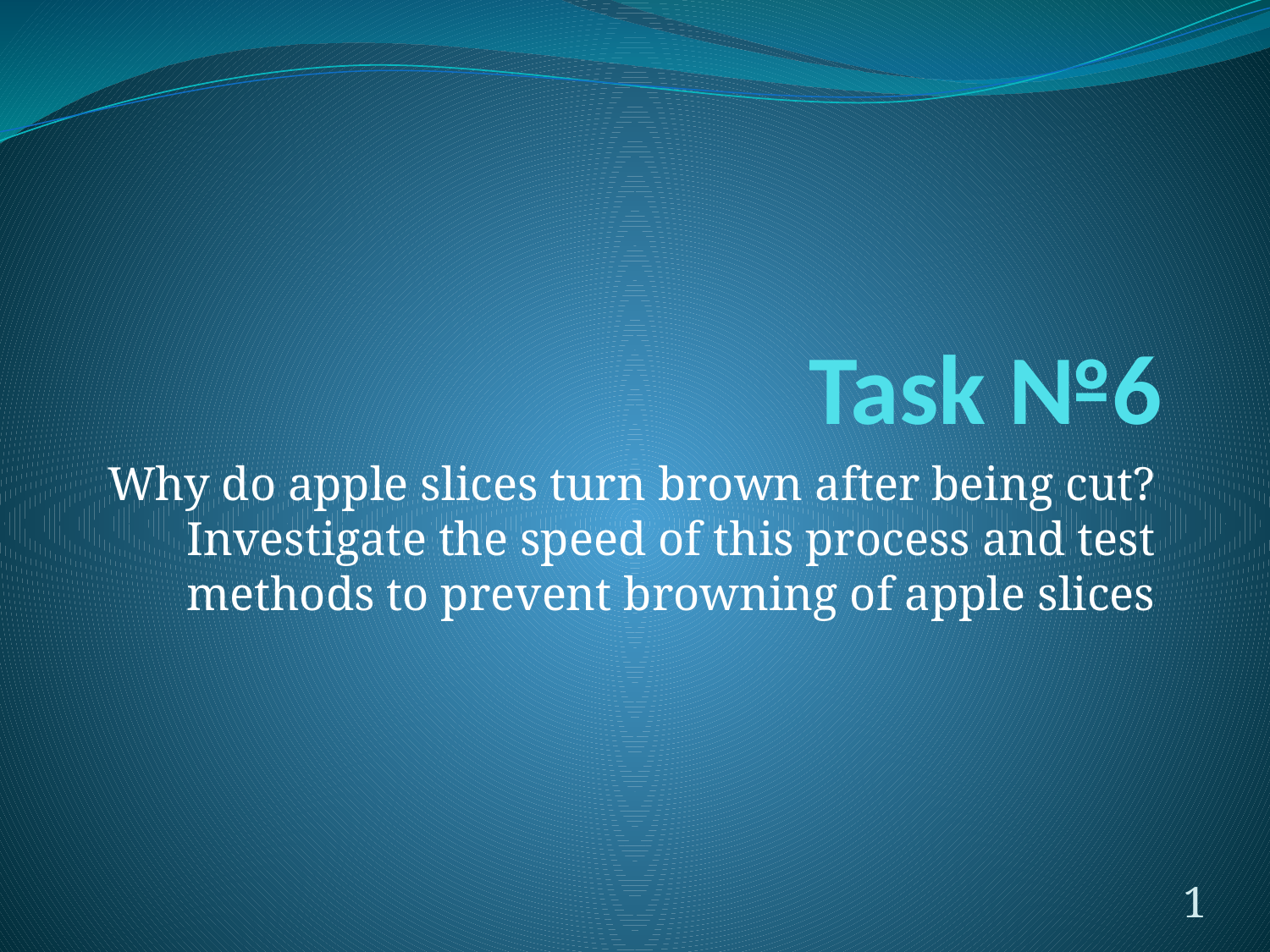

# Task №6
Why do apple slices turn brown after being cut? Investigate the speed of this process and test methods to prevent browning of apple slices
1